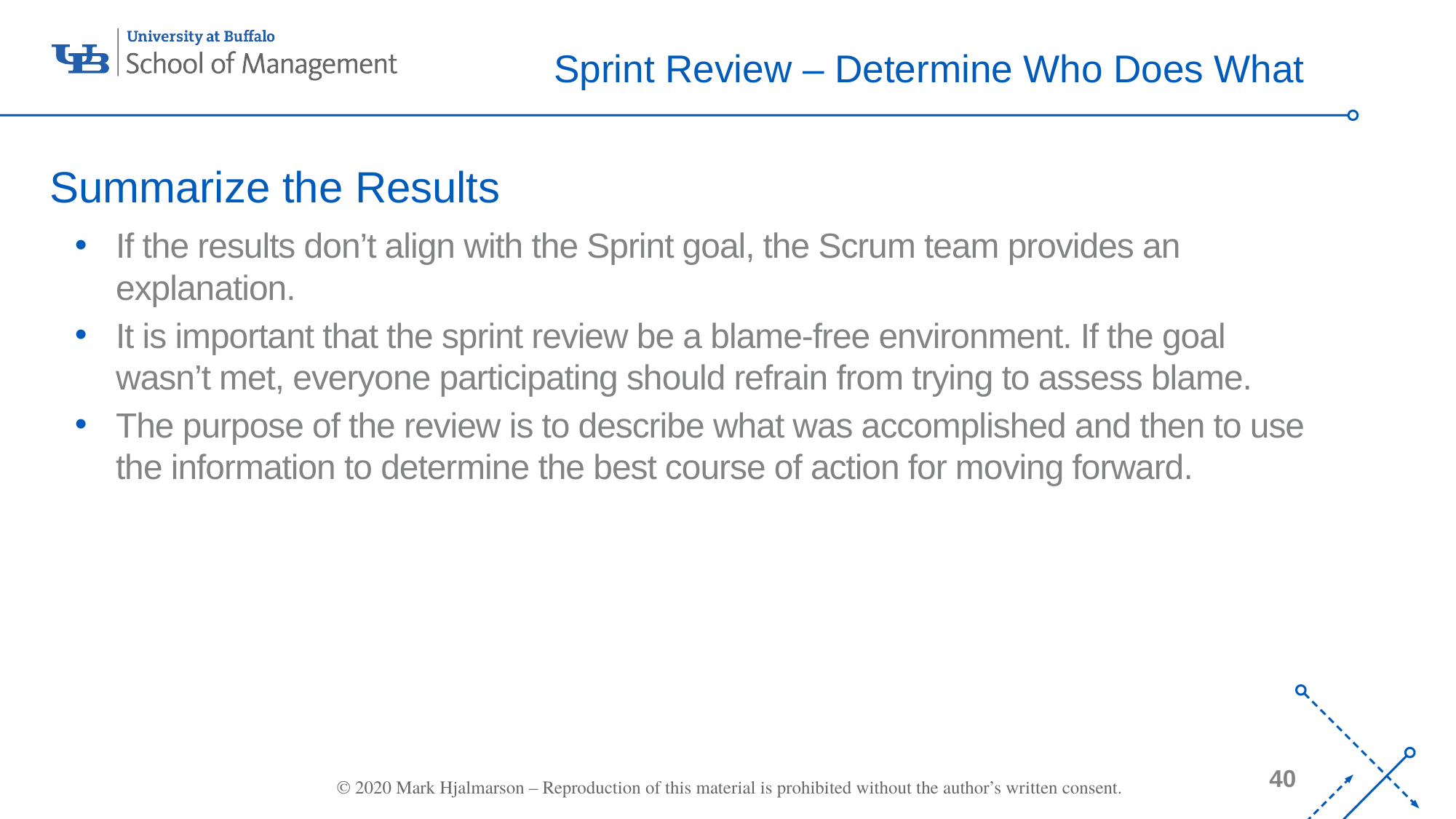

# Sprint Review – Determine Who Does What
Summarize the Results
If the results don’t align with the Sprint goal, the Scrum team provides an explanation.
It is important that the sprint review be a blame-free environment. If the goal wasn’t met, everyone participating should refrain from trying to assess blame.
The purpose of the review is to describe what was accomplished and then to use the information to determine the best course of action for moving forward.